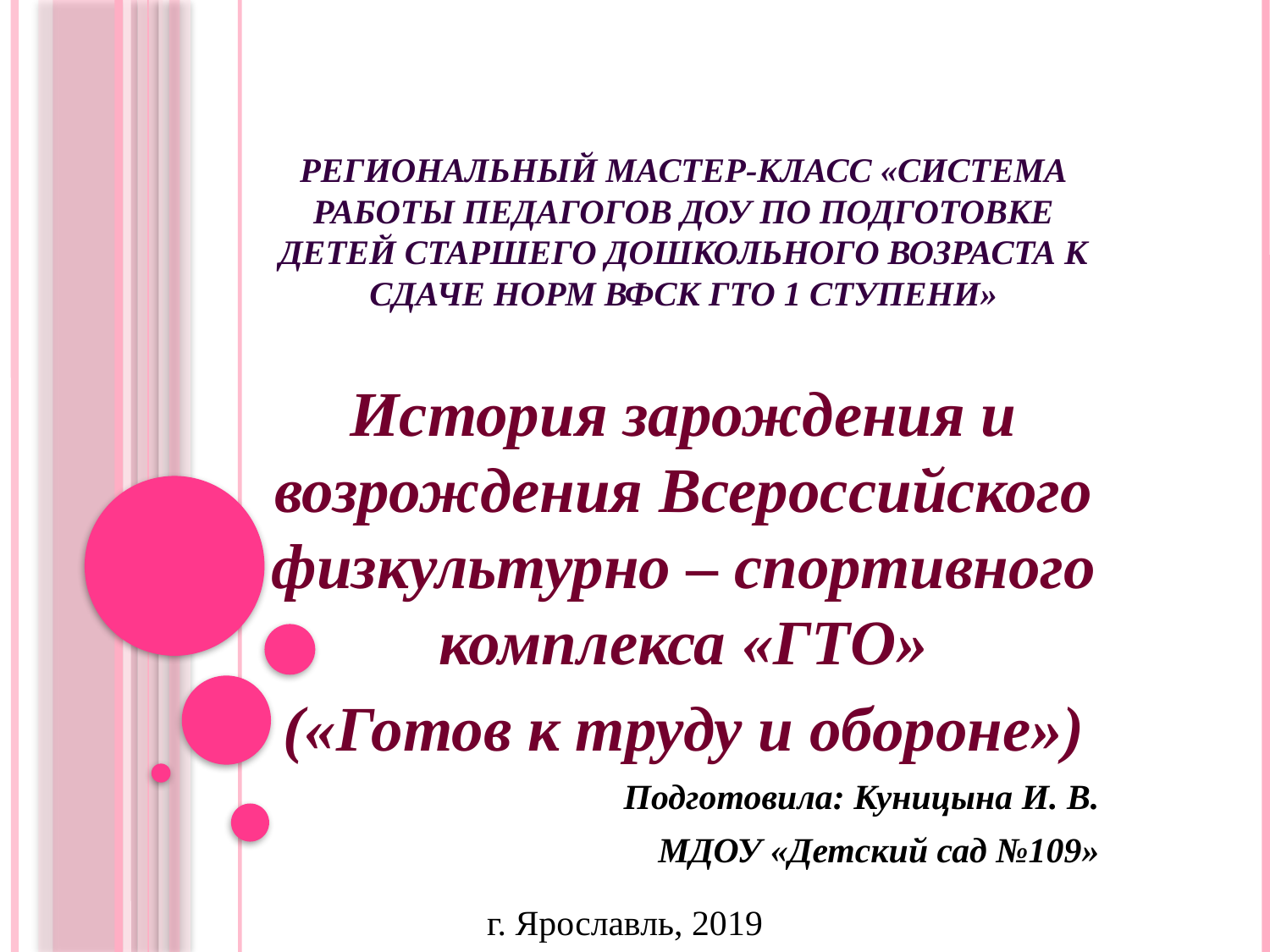

# Региональный мастер-класс «Система работы педагогов ДОУ по подготовке детей старшего дошкольного возраста к сдаче норм ВФСК ГТО 1 ступени»
История зарождения и возрождения Всероссийского физкультурно – спортивного комплекса «ГТО»
(«Готов к труду и обороне»)
               Подготовила: Куницына И. В.
МДОУ «Детский сад №109»

г. Ярославль, 2019